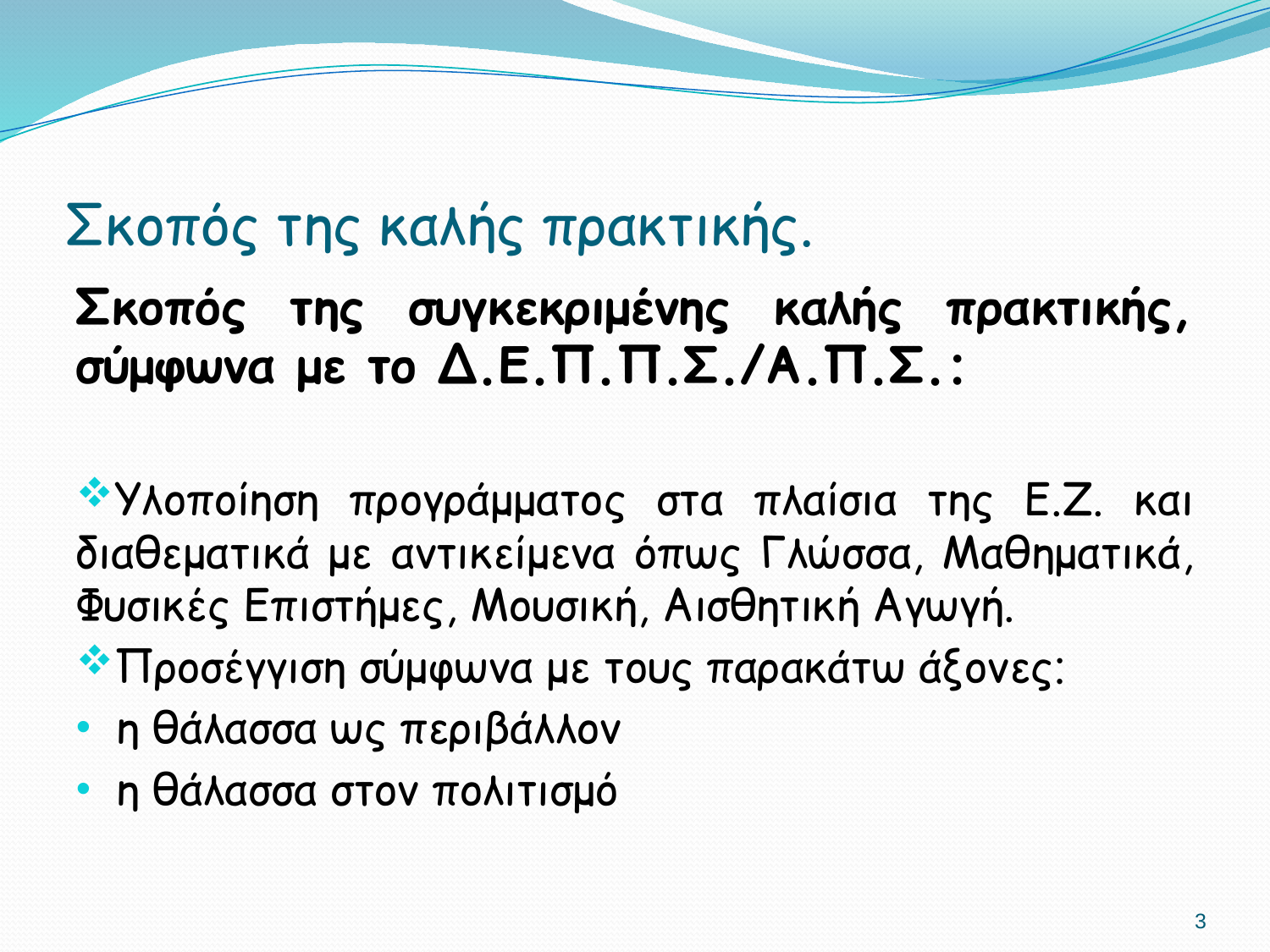

# Σκοπός της καλής πρακτικής.
Σκοπός της συγκεκριμένης καλής πρακτικής, σύμφωνα με το Δ.Ε.Π.Π.Σ./Α.Π.Σ.:

Υλοποίηση προγράμματος στα πλαίσια της Ε.Ζ. και διαθεματικά με αντικείμενα όπως Γλώσσα, Μαθηματικά, Φυσικές Επιστήμες, Μουσική, Αισθητική Αγωγή.
Προσέγγιση σύμφωνα με τους παρακάτω άξονες:
  η θάλασσα ως περιβάλλον
  η θάλασσα στον πολιτισμό

3